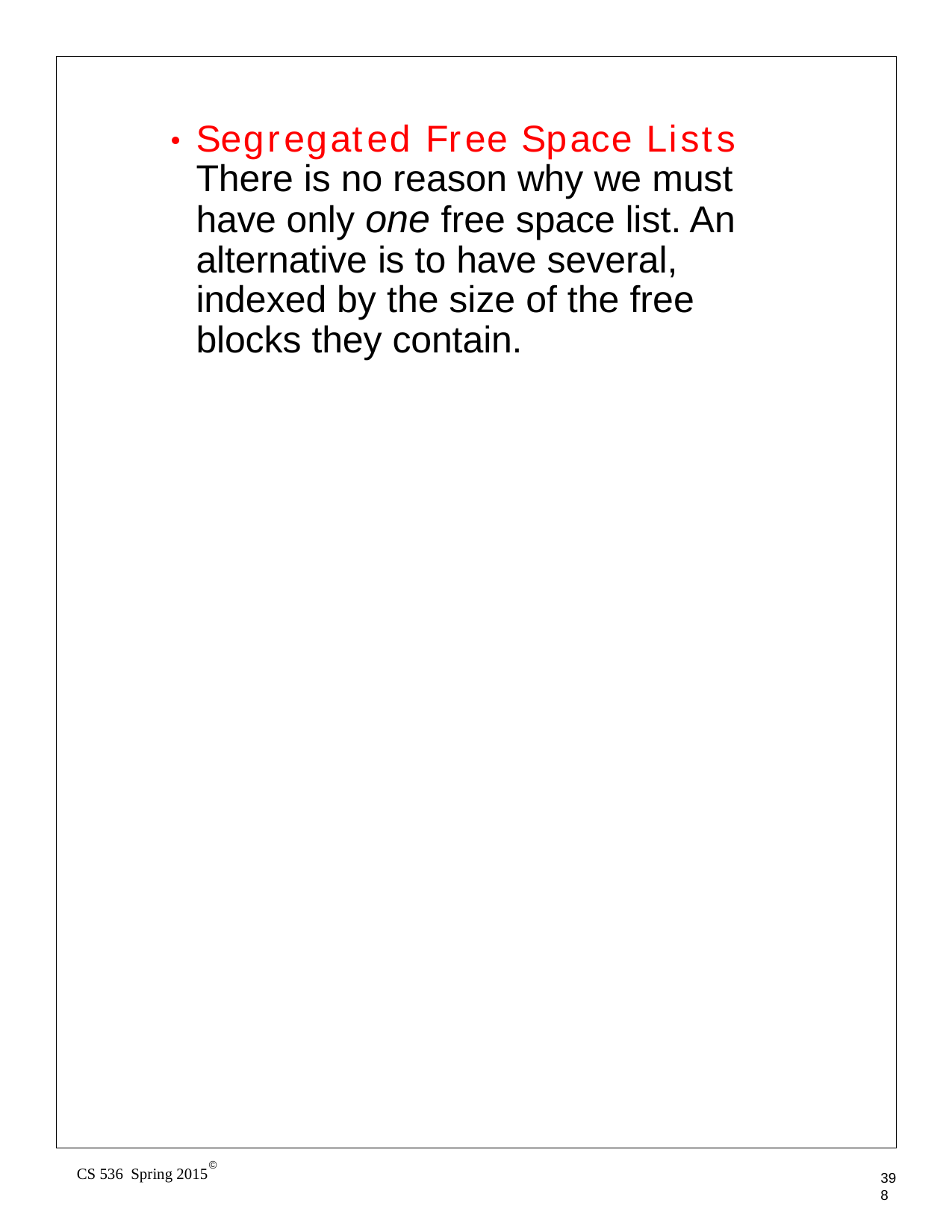

Segregated Free Space Lists There is no reason why we must have only one free space list. An alternative is to have several, indexed by the size of the free blocks they contain.
©
CS 536  Spring 2015
398